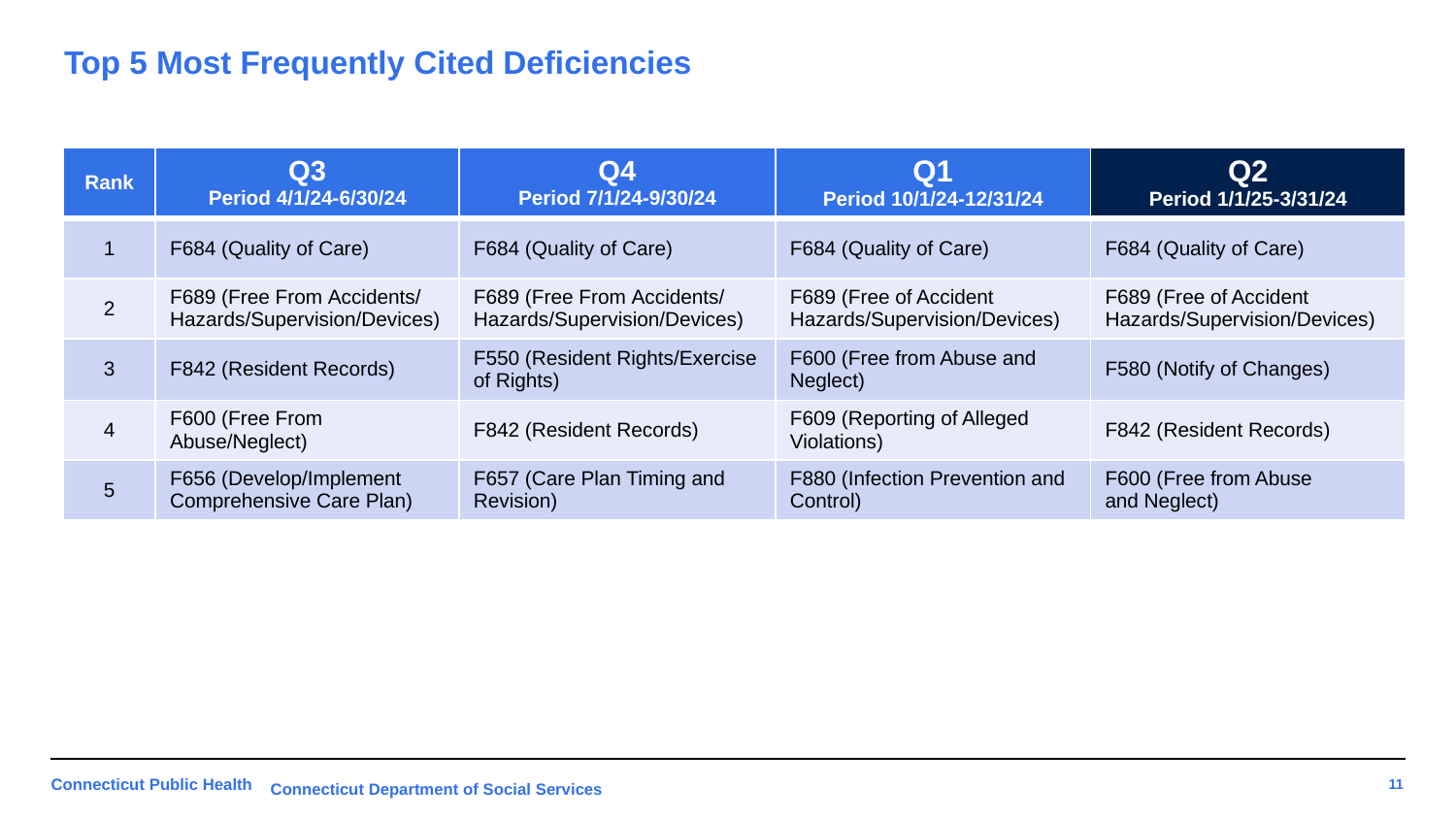

# Top 5 Most Frequently Cited Deficiencies
| Rank | Q3 Period 4/1/24-6/30/24 | Q4 Period 7/1/24-9/30/24 | Q1 Period 10/1/24-12/31/24 | Q2 Period 1/1/25-3/31/24 |
| --- | --- | --- | --- | --- |
| 1 | F684​ (Quality of Care​) | F684 (Quality of Care) | F684 (Quality of Care) | F684 (Quality of Care) |
| 2 | F689​ (Free From Accidents/ Hazards/Supervision/Devices​) | F689 (Free From Accidents/ Hazards/Supervision/Devices​) | F689 (Free of Accident Hazards/Supervision/Devices) | F689 (Free of Accident Hazards/Supervision/Devices) |
| 3 | F842​ (Resident Records​) | F550 (Resident Rights/Exercise of Rights) | F600 (Free from Abuse and Neglect) | F580 (Notify of Changes) |
| 4 | F600​ (Free From Abuse/Neglect​) | F842 (Resident Records) | F609 (Reporting of Alleged Violations) | F842 (Resident Records) |
| 5 | F656​ (Develop/Implement  Comprehensive Care Plan​) | F657 (Care Plan Timing and Revision) | F880 (Infection Prevention and Control) | F600 (Free from Abuse and Neglect) |
Connecticut Department of Social Services